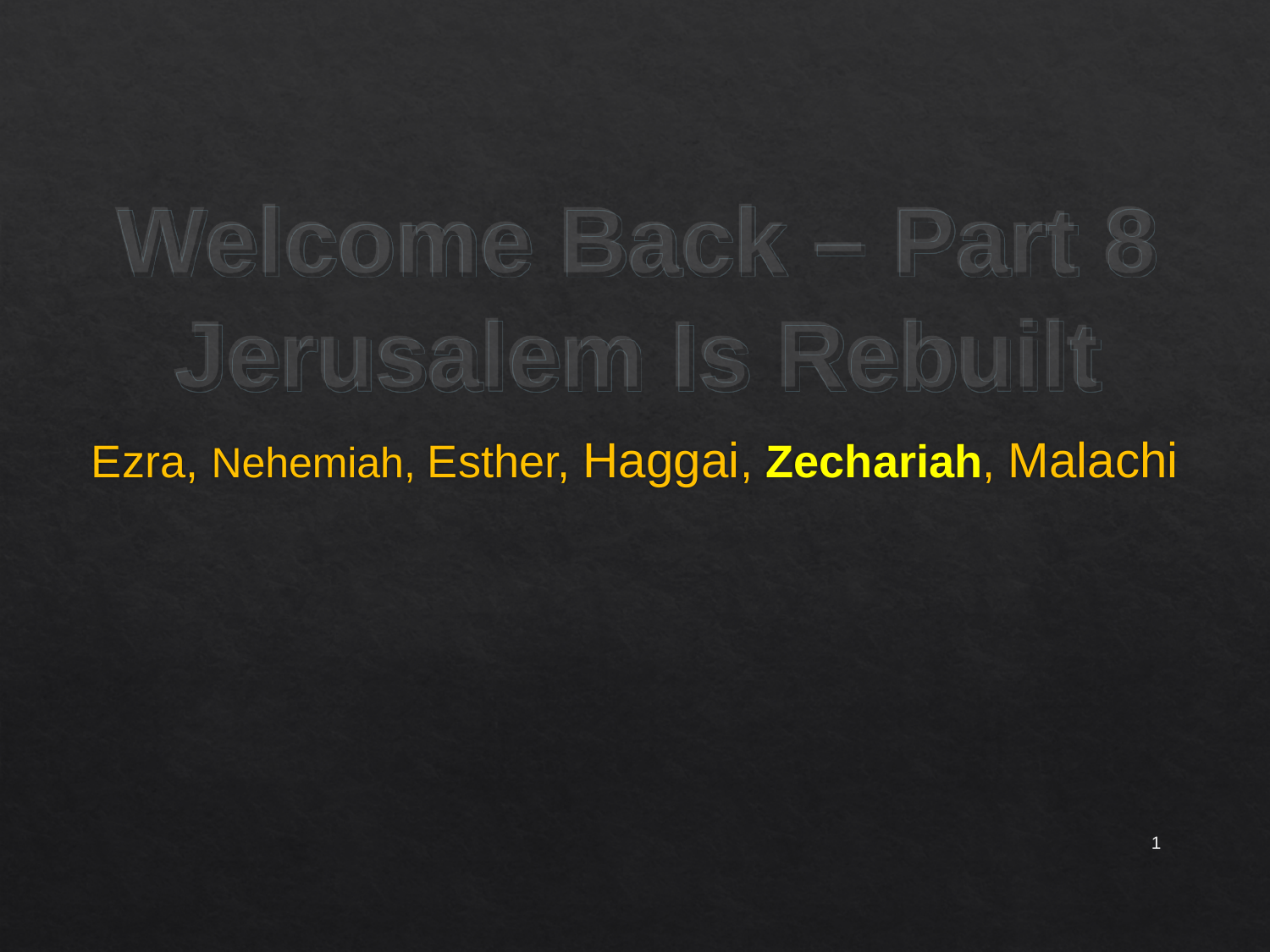

# Welcome Back – Part 8 Jerusalem Is Rebuilt
Ezra, Nehemiah, Esther, Haggai, Zechariah, Malachi
1